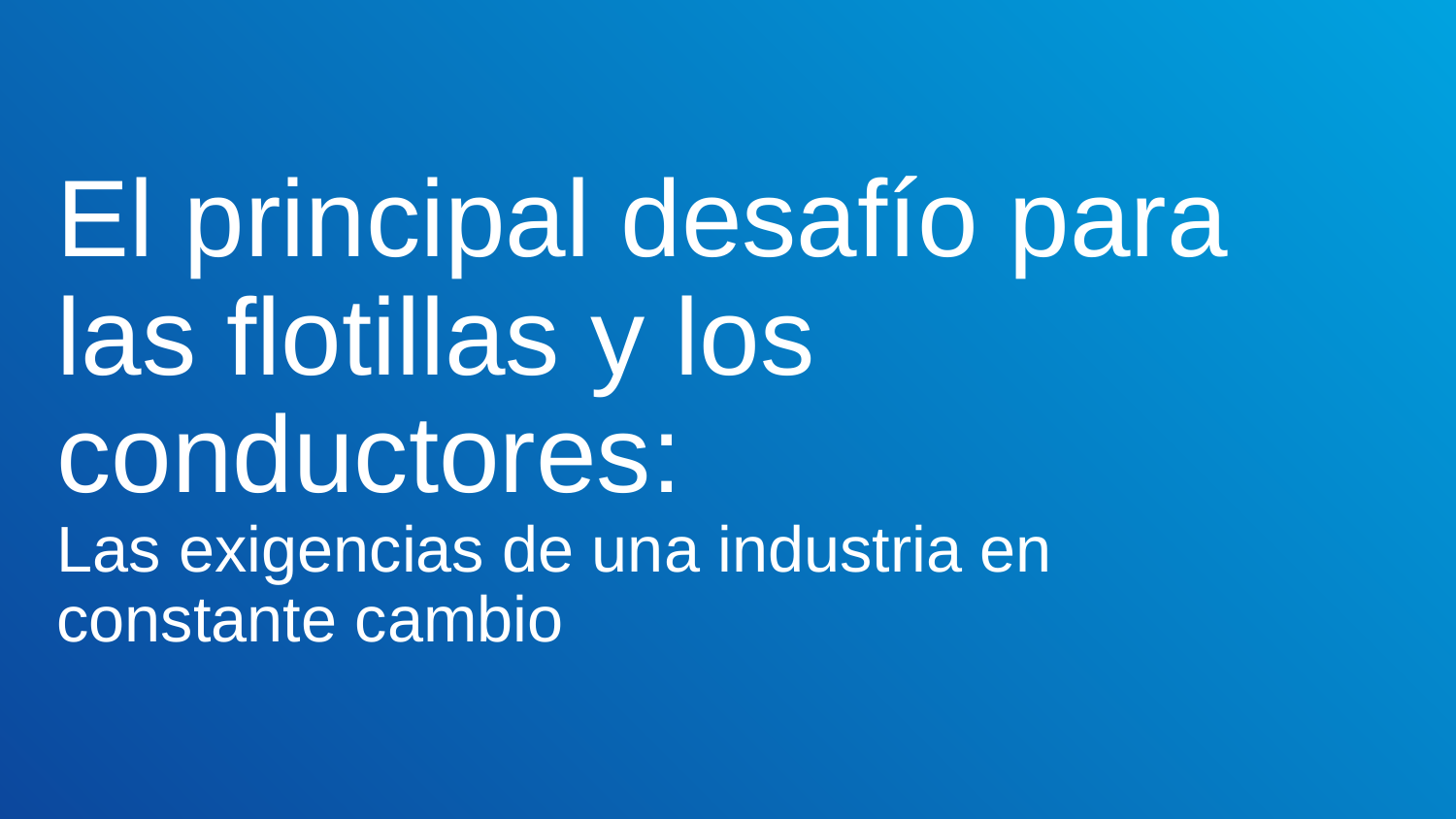

# El principal desafío para las flotillas y los conductores: Las exigencias de una industria en constante cambio